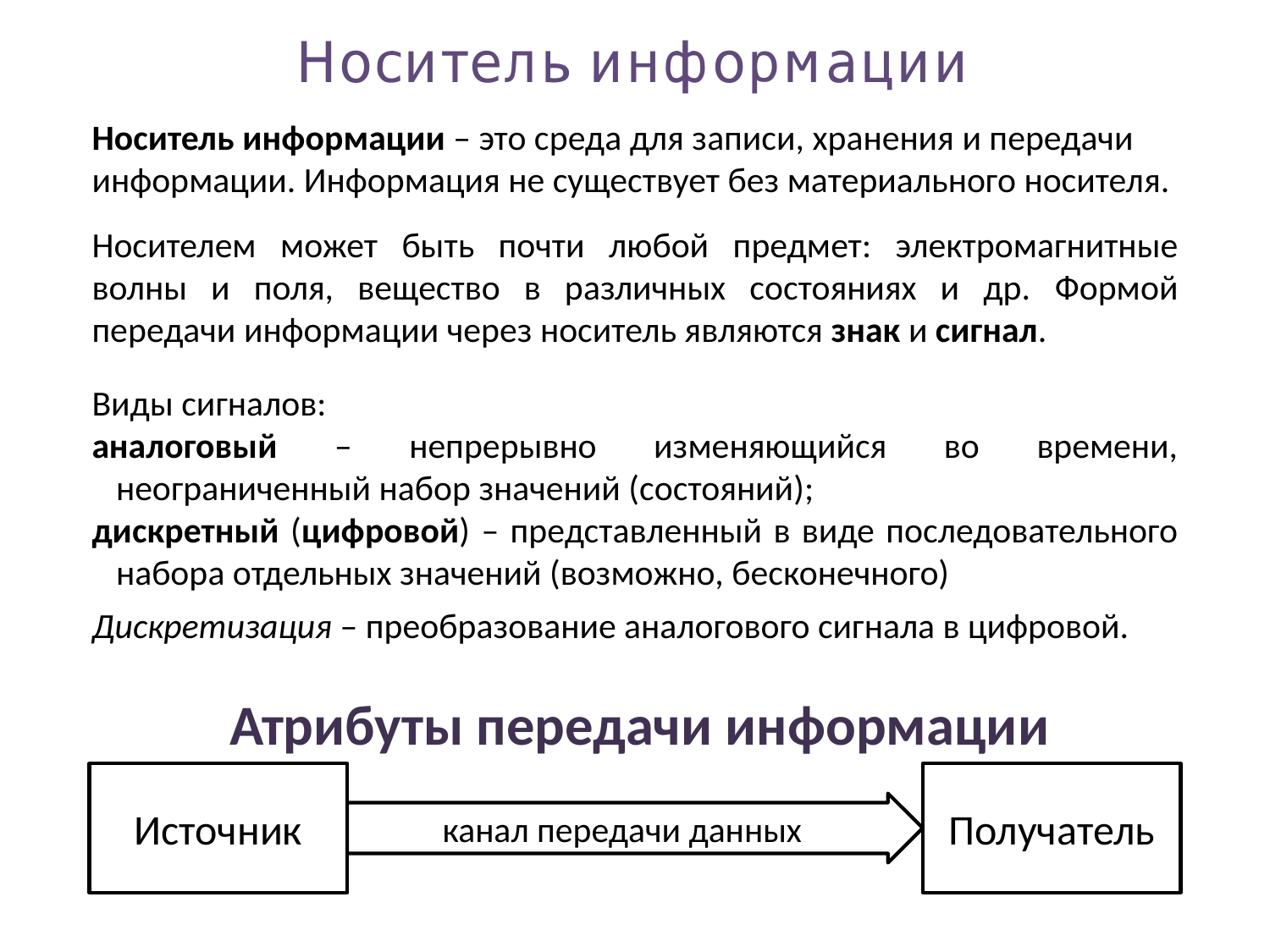

# Носитель информации
Носитель информации – это среда для записи, хранения и передачи информации. Информация не существует без материального носителя.
Носителем может быть почти любой предмет: электромагнитные волны и поля, вещество в различных состояниях и др. Формой передачи информации через носитель являются знак и сигнал.
Виды сигналов:
аналоговый – непрерывно изменяющийся во времени, неограниченный набор значений (состояний);
дискретный (цифровой) – представленный в виде последовательного набора отдельных значений (возможно, бесконечного)
Дискретизация – преобразование аналогового сигнала в цифровой.
Атрибуты передачи информации
Источник
Получатель
канал передачи данных